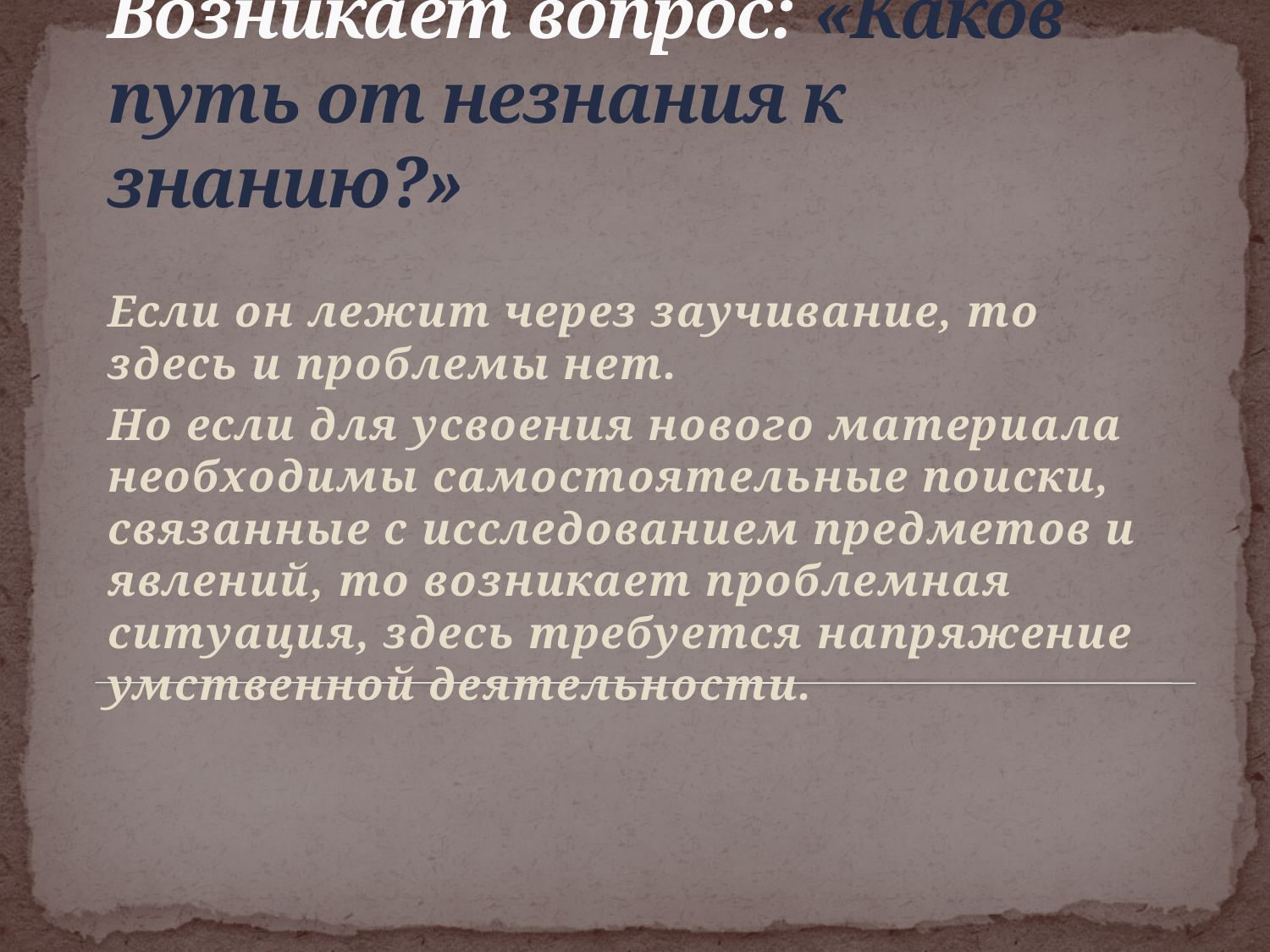

# Возникает вопрос: «Каков путь от незнания к знанию?»
Если он лежит через заучивание, то здесь и проблемы нет.
Но если для усвоения нового материала необходимы самостоятельные поиски, связанные с исследованием предметов и явлений, то возникает проблемная ситуация, здесь требуется напряжение умственной деятельности.